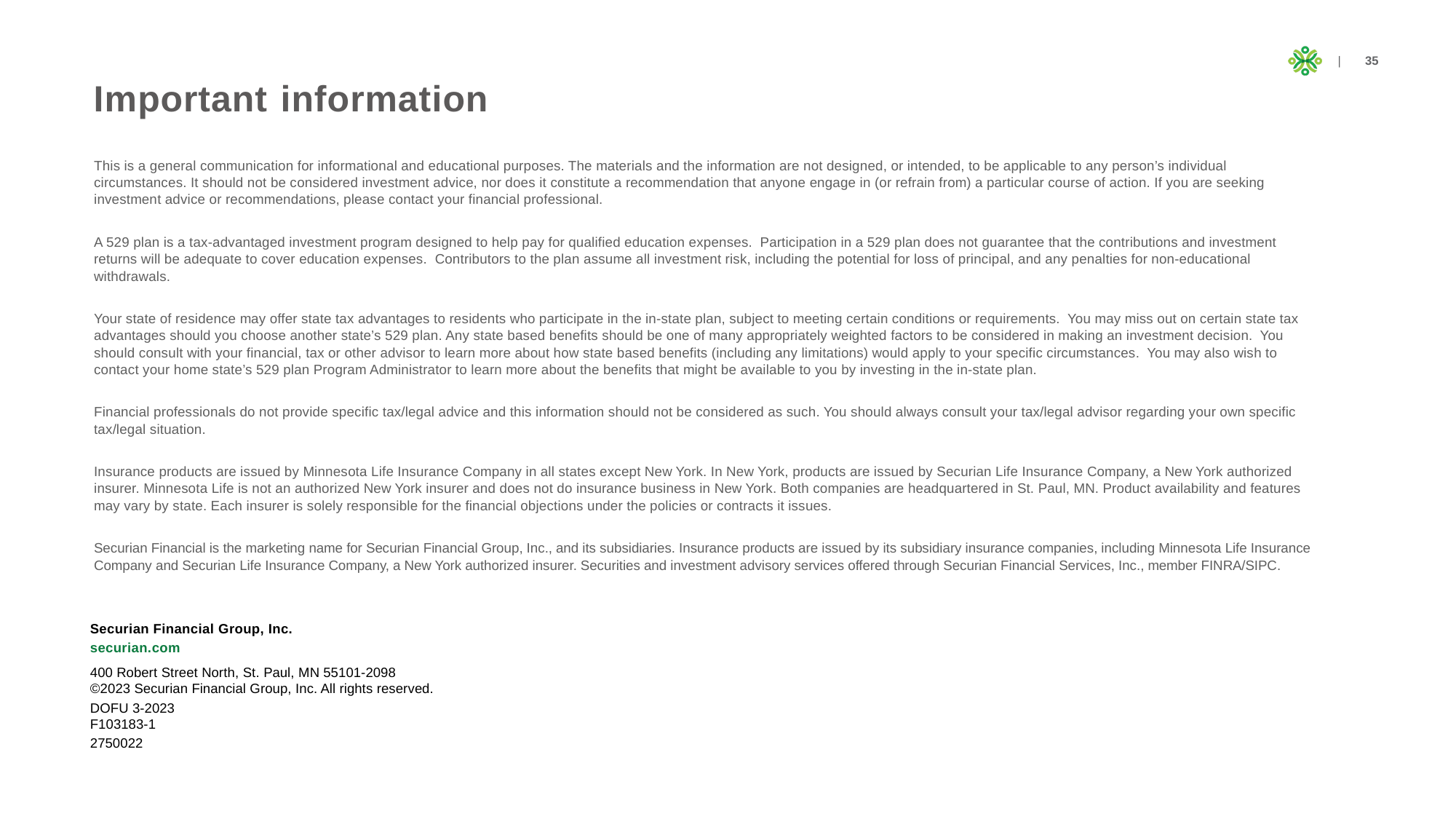

# Important information
This is a general communication for informational and educational purposes. The materials and the information are not designed, or intended, to be applicable to any person’s individual circumstances. It should not be considered investment advice, nor does it constitute a recommendation that anyone engage in (or refrain from) a particular course of action. If you are seeking investment advice or recommendations, please contact your financial professional.
A 529 plan is a tax-advantaged investment program designed to help pay for qualified education expenses.  Participation in a 529 plan does not guarantee that the contributions and investment returns will be adequate to cover education expenses.  Contributors to the plan assume all investment risk, including the potential for loss of principal, and any penalties for non-educational withdrawals.
Your state of residence may offer state tax advantages to residents who participate in the in-state plan, subject to meeting certain conditions or requirements.  You may miss out on certain state tax advantages should you choose another state’s 529 plan. Any state based benefits should be one of many appropriately weighted factors to be considered in making an investment decision.  You should consult with your financial, tax or other advisor to learn more about how state based benefits (including any limitations) would apply to your specific circumstances.  You may also wish to contact your home state’s 529 plan Program Administrator to learn more about the benefits that might be available to you by investing in the in-state plan.
Financial professionals do not provide specific tax/legal advice and this information should not be considered as such. You should always consult your tax/legal advisor regarding your own specific tax/legal situation.
Insurance products are issued by Minnesota Life Insurance Company in all states except New York. In New York, products are issued by Securian Life Insurance Company, a New York authorized insurer. Minnesota Life is not an authorized New York insurer and does not do insurance business in New York. Both companies are headquartered in St. Paul, MN. Product availability and features may vary by state. Each insurer is solely responsible for the financial objections under the policies or contracts it issues.
Securian Financial is the marketing name for Securian Financial Group, Inc., and its subsidiaries. Insurance products are issued by its subsidiary insurance companies, including Minnesota Life Insurance Company and Securian Life Insurance Company, a New York authorized insurer. Securities and investment advisory services offered through Securian Financial Services, Inc., member FINRA/SIPC.

Securian Financial Group, Inc.
securian.com
400 Robert Street North, St. Paul, MN 55101-2098
©2023 Securian Financial Group, Inc. All rights reserved.
DOFU 3-2023
F103183-1
2750022